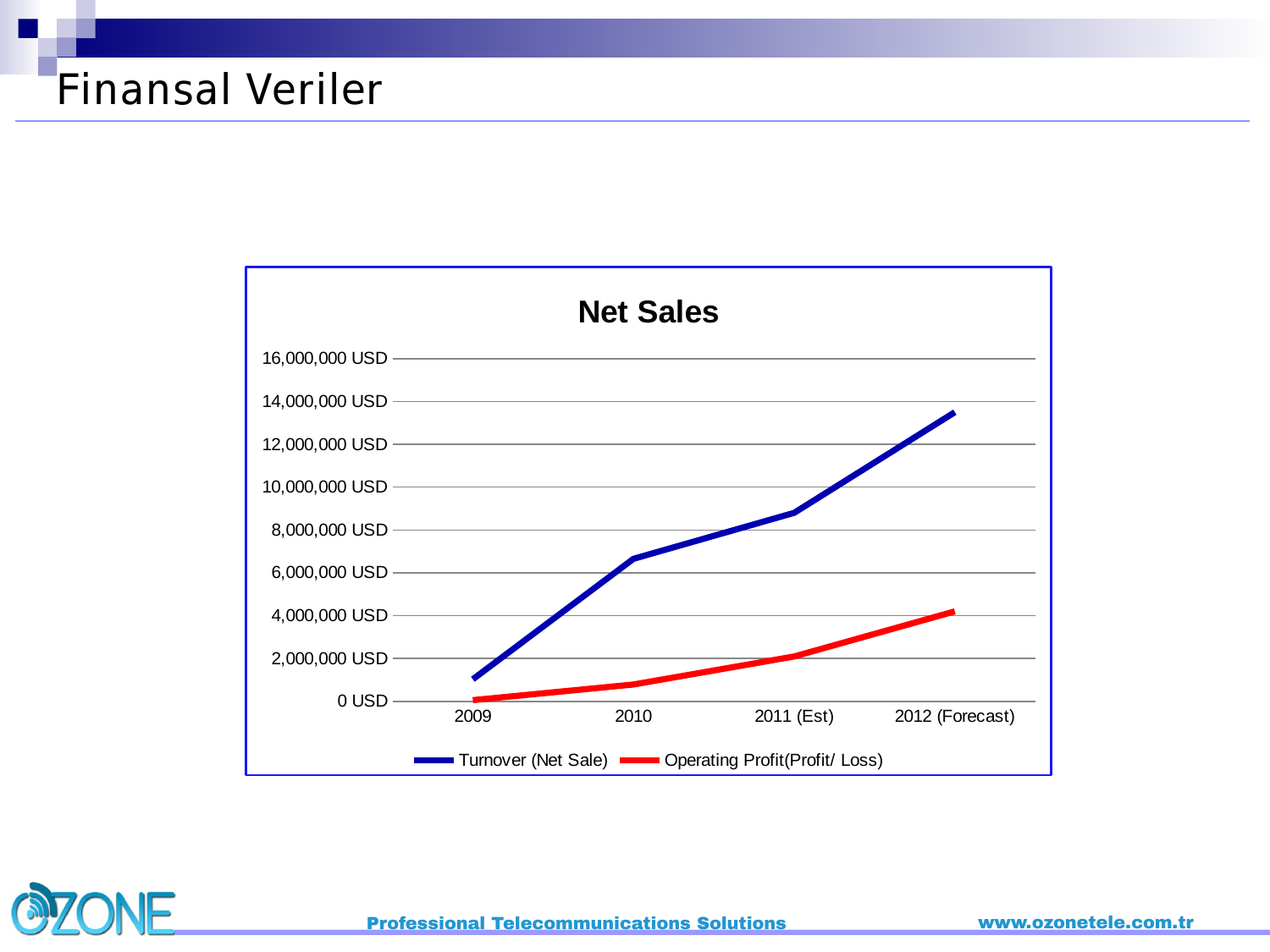

Finansal Veriler

### Chart: Net Sales

| Category | Turnover (Net Sale) | Operating Profit(Profit/ Loss) |
|---|---|---|
| 2009 | 1032000.0 | 56000.0 |
| 2010 | 6653336.0 | 785620.0 |
| 2011 (Est) | 8800000.0 | 2095557.0 |
| 2012 (Forecast) | 13500000.0 | 4200000.0 |
www.ozonetele.com.tr
Professional Telecommunications Solutions